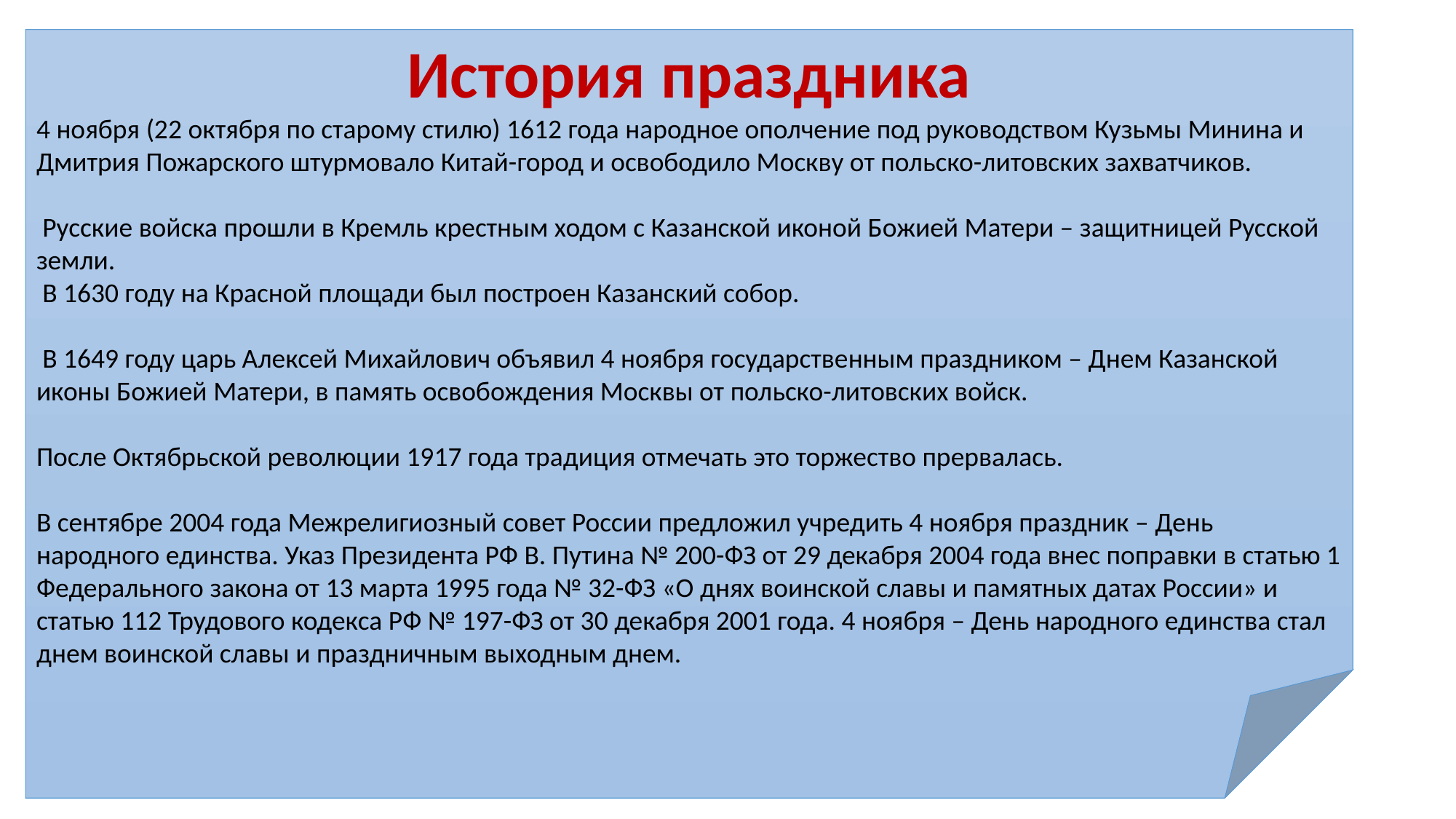

История праздника
4 ноября (22 октября по старому стилю) 1612 года народное ополчение под руководством Кузьмы Минина и Дмитрия Пожарского штурмовало Китай-город и освободило Москву от польско-литовских захватчиков.

 Русские войска прошли в Кремль крестным ходом с Казанской иконой Божией Матери – защитницей Русской земли.
 В 1630 году на Красной площади был построен Казанский собор.

 В 1649 году царь Алексей Михайлович объявил 4 ноября государственным праздником – Днем Казанской иконы Божией Матери, в память освобождения Москвы от польско-литовских войск.

После Октябрьской революции 1917 года традиция отмечать это торжество прервалась.

В сентябре 2004 года Межрелигиозный совет России предложил учредить 4 ноября праздник – День народного единства. Указ Президента РФ В. Путина № 200-ФЗ от 29 декабря 2004 года внес поправки в статью 1 Федерального закона от 13 марта 1995 года № 32-ФЗ «О днях воинской славы и памятных датах России» и статью 112 Трудового кодекса РФ № 197-ФЗ от 30 декабря 2001 года. 4 ноября – День народного единства стал днем воинской славы и праздничным выходным днем.